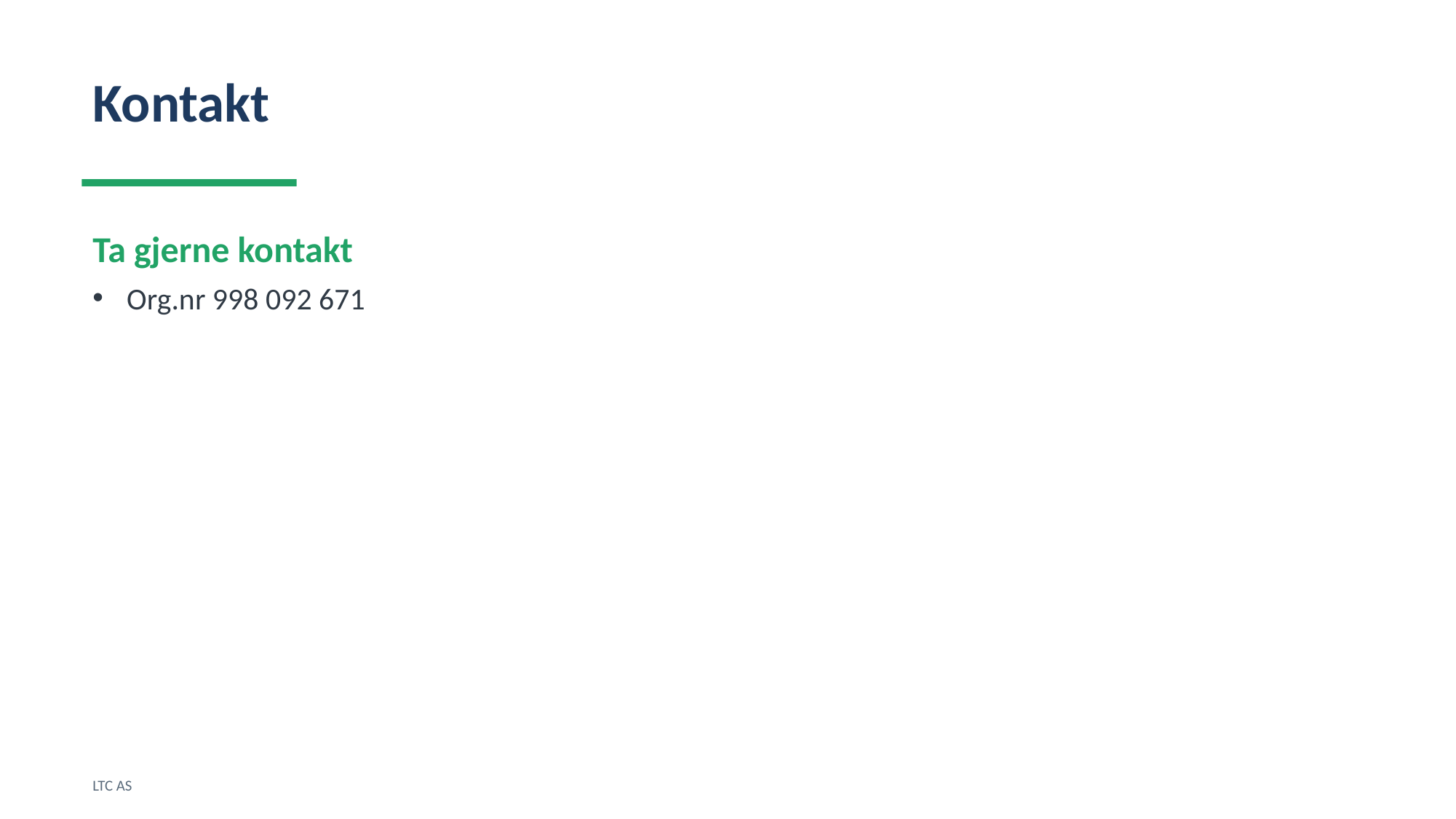

Kontakt

Ta gjerne kontakt
Org.nr 998 092 671
LTC AS